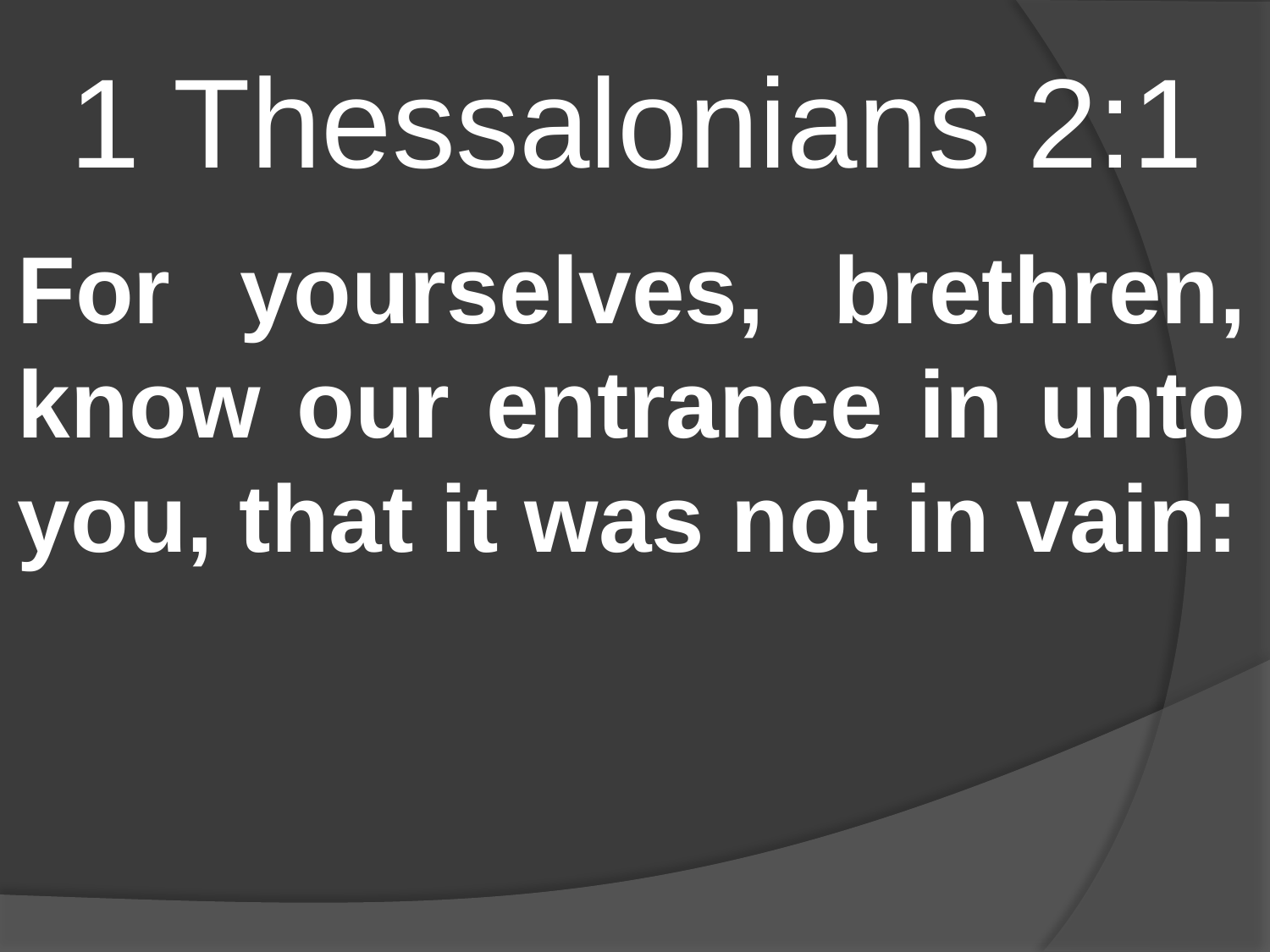

# 1 Thessalonians 2:1
For yourselves, brethren, know our entrance in unto you, that it was not in vain: